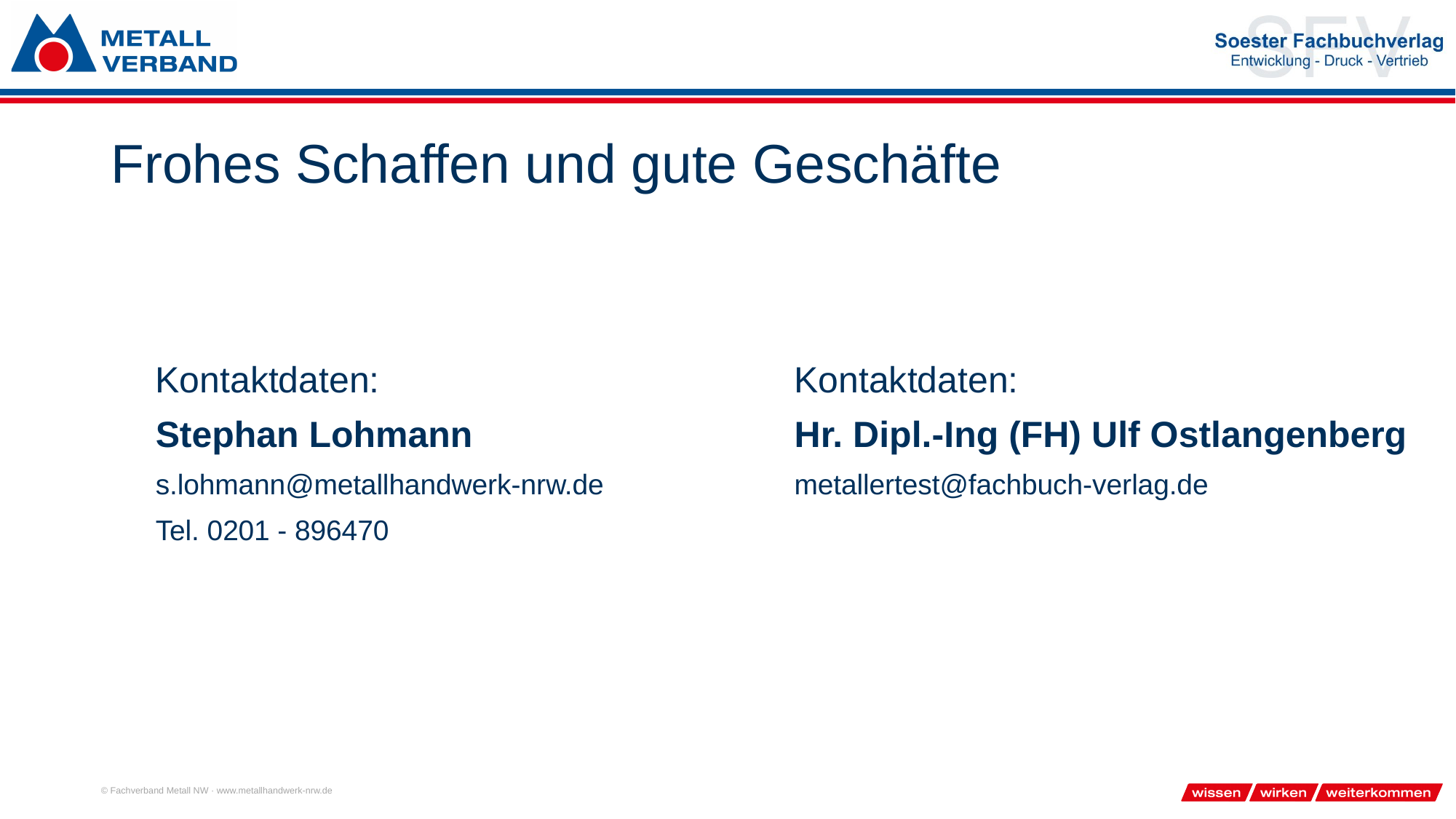

# Frohes Schaffen und gute Geschäfte
Kontaktdaten:
Hr. Dipl.-Ing (FH) Ulf Ostlangenberg
metallertest@fachbuch-verlag.de

Kontaktdaten:
Stephan Lohmann
s.lohmann@metallhandwerk-nrw.de
Tel. 0201 - 896470